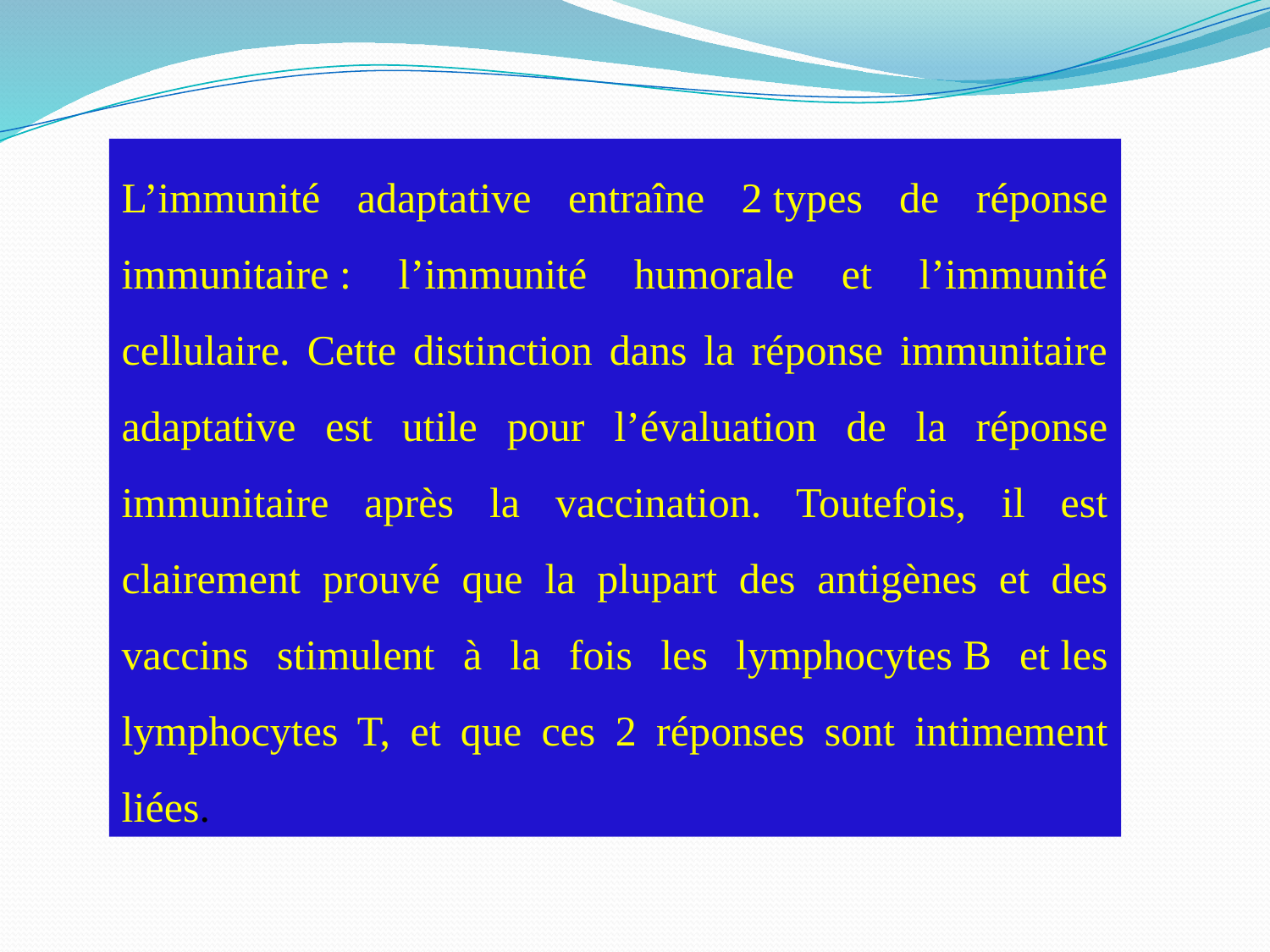

L’immunité adaptative entraîne 2 types de réponse immunitaire : l’immunité humorale et l’immunité cellulaire. Cette distinction dans la réponse immunitaire adaptative est utile pour l’évaluation de la réponse immunitaire après la vaccination. Toutefois, il est clairement prouvé que la plupart des antigènes et des vaccins stimulent à la fois les lymphocytes B et les lymphocytes T, et que ces 2 réponses sont intimement liées.